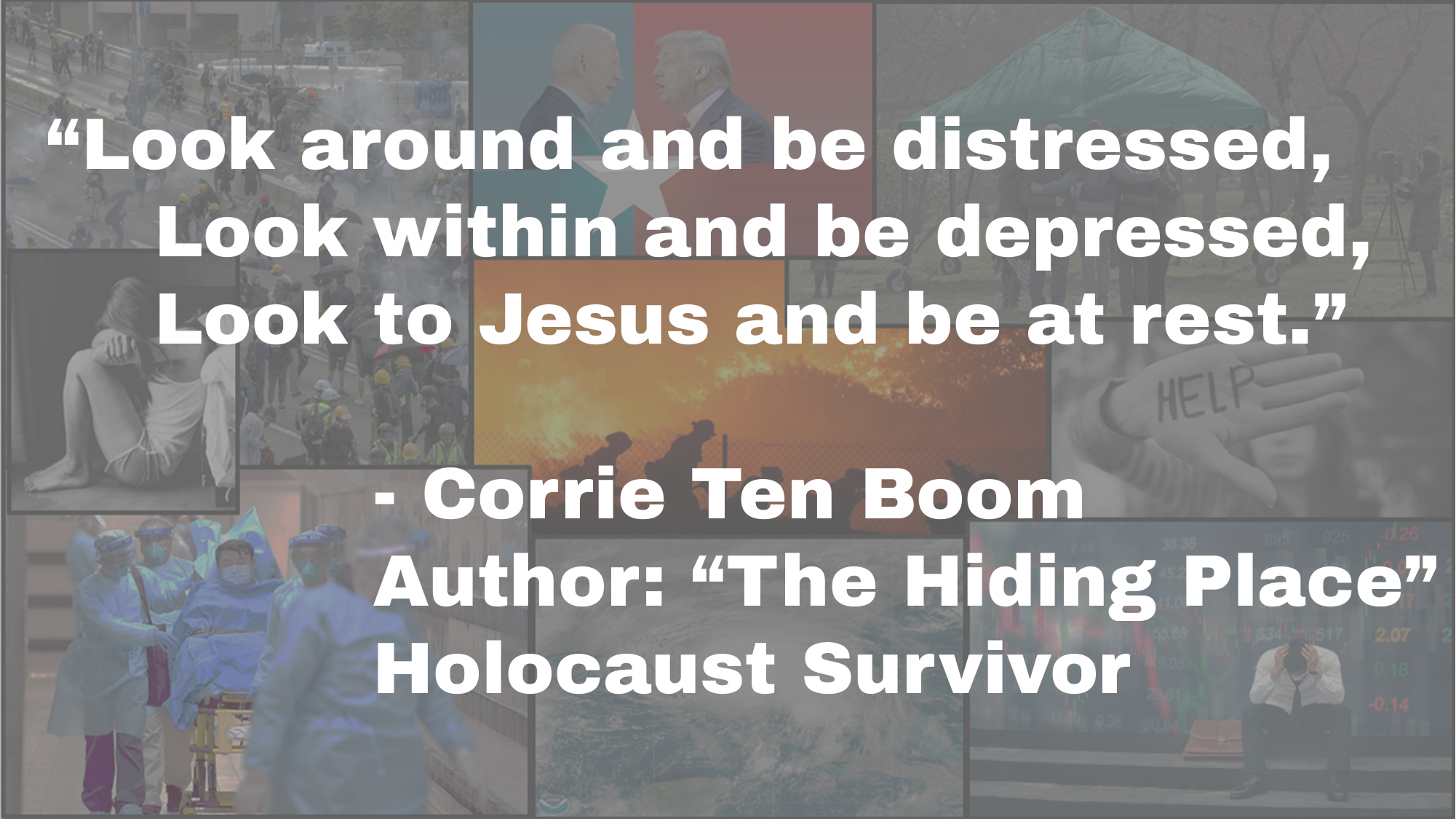

“Look around and be distressed, 	Look within and be depressed, 	Look to Jesus and be at rest.”

 			- Corrie Ten Boom
			Author: “The Hiding Place”
			Holocaust Survivor